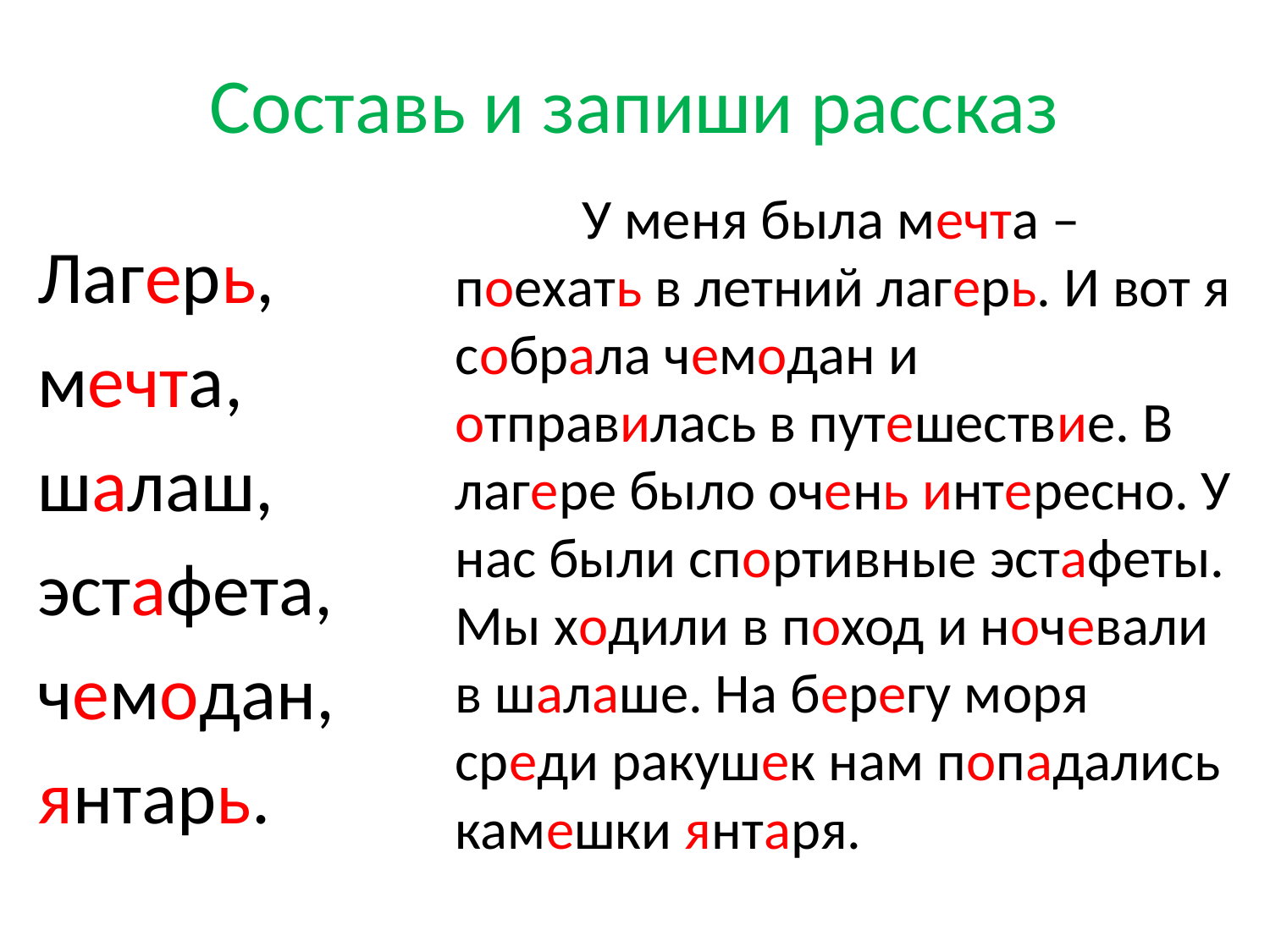

# Составь и запиши рассказ
		У меня была мечта – поехать в летний лагерь. И вот я собрала чемодан и отправилась в путешествие. В лагере было очень интересно. У нас были спортивные эстафеты. Мы ходили в поход и ночевали в шалаше. На берегу моря среди ракушек нам попадались камешки янтаря.
Лагерь,
мечта,
шалаш,
эстафета,
чемодан,
янтарь.